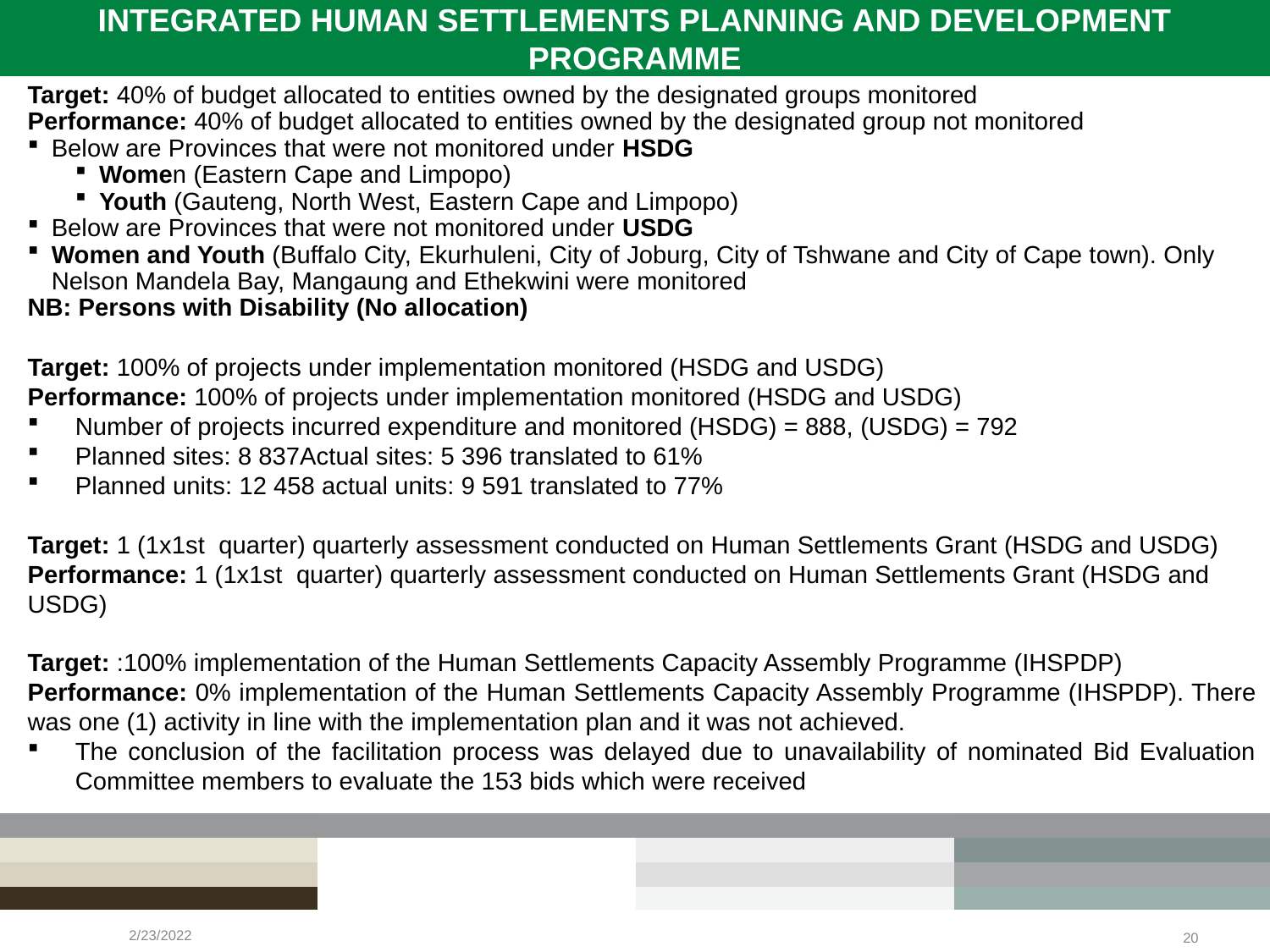

# INTEGRATED HUMAN SETTLEMENTS PLANNING AND DEVELOPMENT PROGRAMME
Target: 40% of budget allocated to entities owned by the designated groups monitored
Performance: 40% of budget allocated to entities owned by the designated group not monitored
Below are Provinces that were not monitored under HSDG
Women (Eastern Cape and Limpopo)
Youth (Gauteng, North West, Eastern Cape and Limpopo)
Below are Provinces that were not monitored under USDG
Women and Youth (Buffalo City, Ekurhuleni, City of Joburg, City of Tshwane and City of Cape town). Only Nelson Mandela Bay, Mangaung and Ethekwini were monitored
NB: Persons with Disability (No allocation)

Target: 100% of projects under implementation monitored (HSDG and USDG)
Performance: 100% of projects under implementation monitored (HSDG and USDG)
Number of projects incurred expenditure and monitored (HSDG) = 888, (USDG) = 792
Planned sites: 8 837Actual sites: 5 396 translated to 61%
Planned units: 12 458 actual units: 9 591 translated to 77%

Target: 1 (1x1st  quarter) quarterly assessment conducted on Human Settlements Grant (HSDG and USDG)
Performance: 1 (1x1st  quarter) quarterly assessment conducted on Human Settlements Grant (HSDG and USDG)

Target: :100% implementation of the Human Settlements Capacity Assembly Programme (IHSPDP)
Performance: 0% implementation of the Human Settlements Capacity Assembly Programme (IHSPDP). There was one (1) activity in line with the implementation plan and it was not achieved.
The conclusion of the facilitation process was delayed due to unavailability of nominated Bid Evaluation Committee members to evaluate the 153 bids which were received

2/23/2022

20